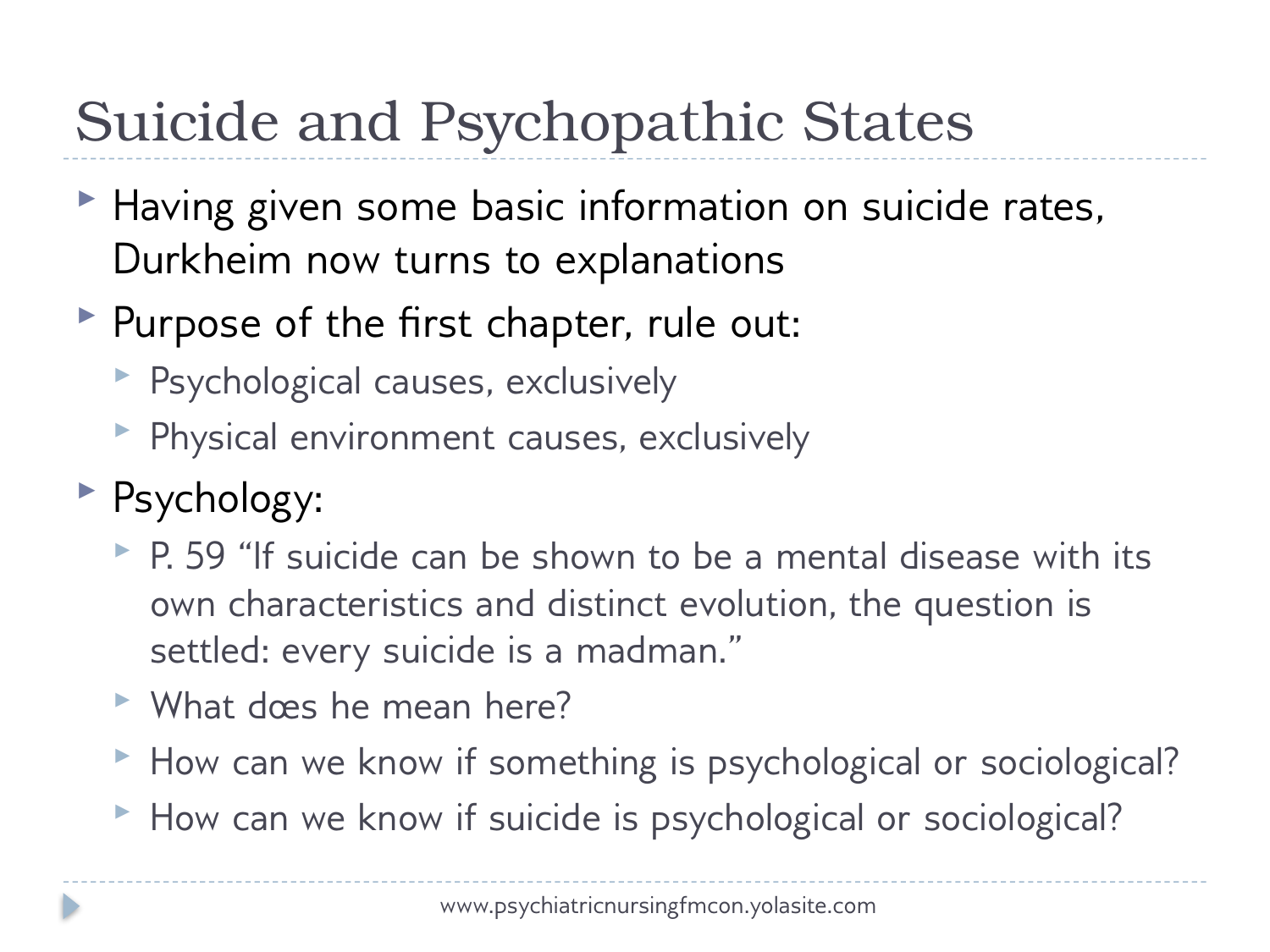

# Suicide and Psychopathic States
Having given some basic information on suicide rates, Durkheim now turns to explanations
Purpose of the first chapter, rule out:
Psychological causes, exclusively
Physical environment causes, exclusively
Psychology:
P. 59 “If suicide can be shown to be a mental disease with its own characteristics and distinct evolution, the question is settled: every suicide is a madman.”
What does he mean here?
How can we know if something is psychological or sociological?
How can we know if suicide is psychological or sociological?
www.psychiatricnursingfmcon.yolasite.com